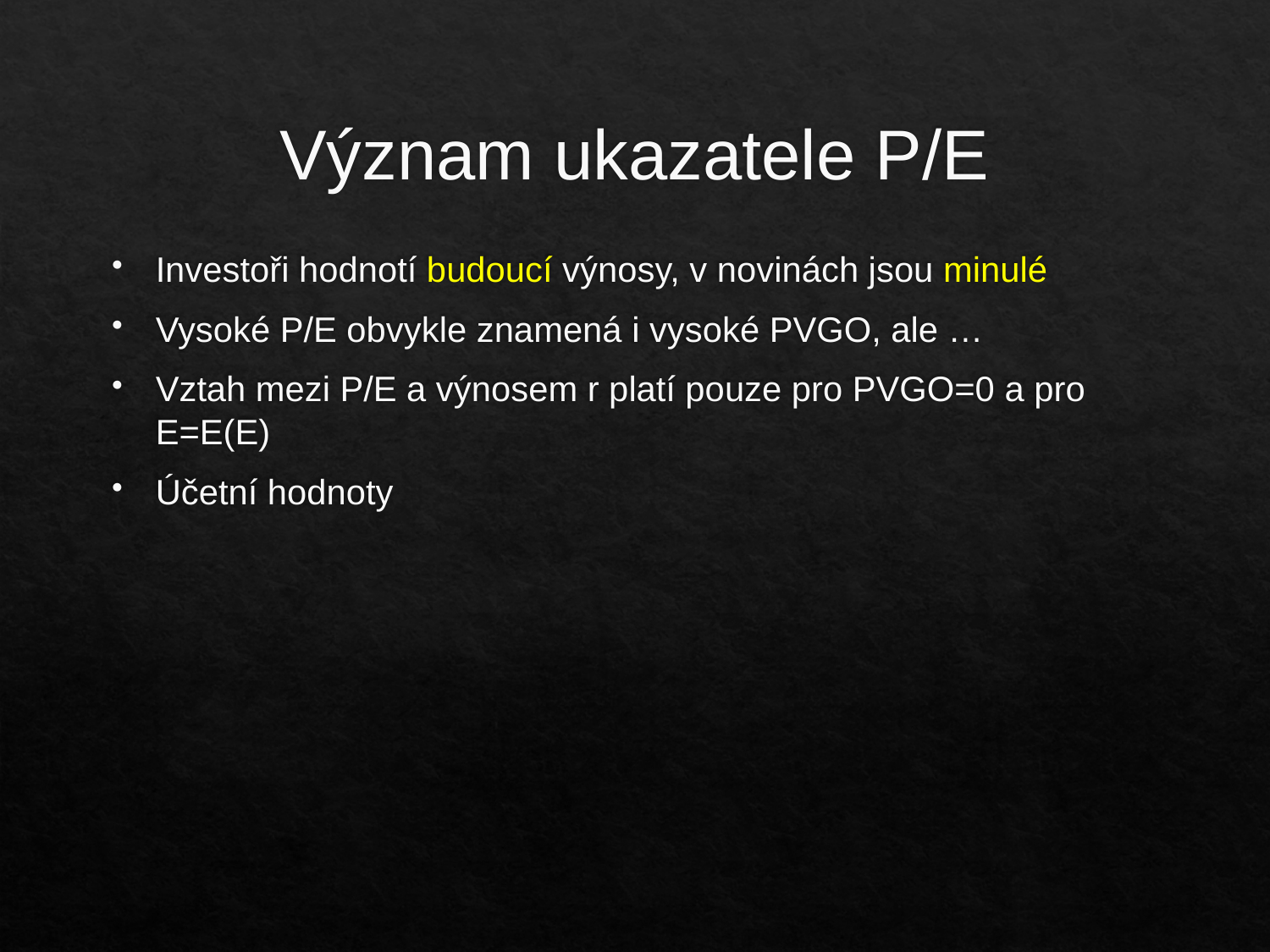

# Význam ukazatele P/E
Investoři hodnotí budoucí výnosy, v novinách jsou minulé
Vysoké P/E obvykle znamená i vysoké PVGO, ale …
Vztah mezi P/E a výnosem r platí pouze pro PVGO=0 a pro E=E(E)
Účetní hodnoty